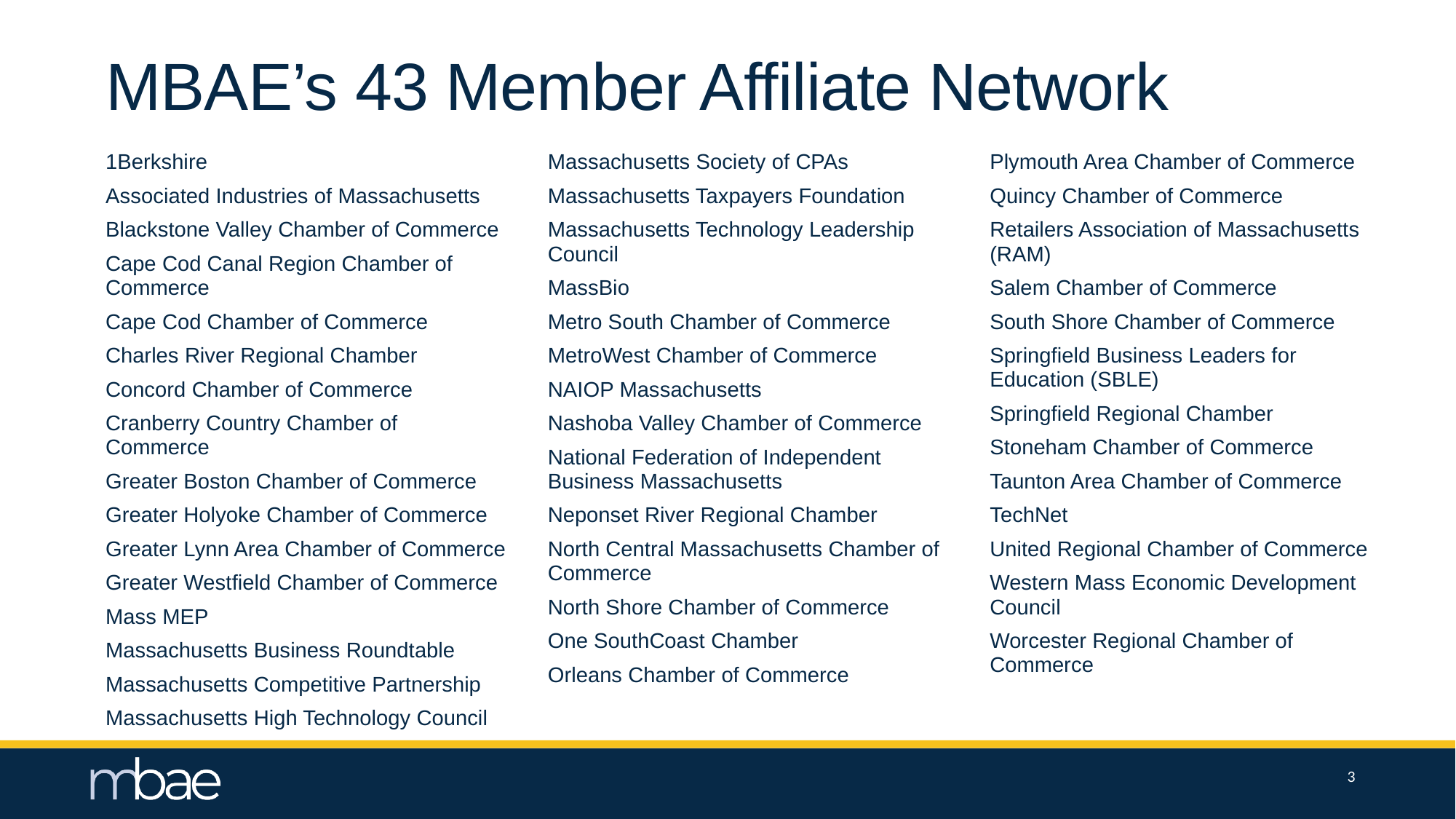

# MBAE’s 43 Member Affiliate Network
1Berkshire
Associated Industries of Massachusetts
Blackstone Valley Chamber of Commerce
Cape Cod Canal Region Chamber of Commerce
Cape Cod Chamber of Commerce
Charles River Regional Chamber
Concord Chamber of Commerce
Cranberry Country Chamber of Commerce
Greater Boston Chamber of Commerce
Greater Holyoke Chamber of Commerce
Greater Lynn Area Chamber of Commerce
Greater Westfield Chamber of Commerce
Mass MEP
Massachusetts Business Roundtable
Massachusetts Competitive Partnership
Massachusetts High Technology Council
Massachusetts Society of CPAs
Massachusetts Taxpayers Foundation
Massachusetts Technology Leadership Council
MassBio
Metro South Chamber of Commerce
MetroWest Chamber of Commerce
NAIOP Massachusetts
Nashoba Valley Chamber of Commerce
National Federation of Independent Business Massachusetts
Neponset River Regional Chamber
North Central Massachusetts Chamber of Commerce
North Shore Chamber of Commerce
One SouthCoast Chamber
Orleans Chamber of Commerce
Plymouth Area Chamber of Commerce
Quincy Chamber of Commerce
Retailers Association of Massachusetts (RAM)
Salem Chamber of Commerce
South Shore Chamber of Commerce
Springfield Business Leaders for Education (SBLE)
Springfield Regional Chamber
Stoneham Chamber of Commerce
Taunton Area Chamber of Commerce
TechNet
United Regional Chamber of Commerce
Western Mass Economic Development Council
Worcester Regional Chamber of Commerce
3